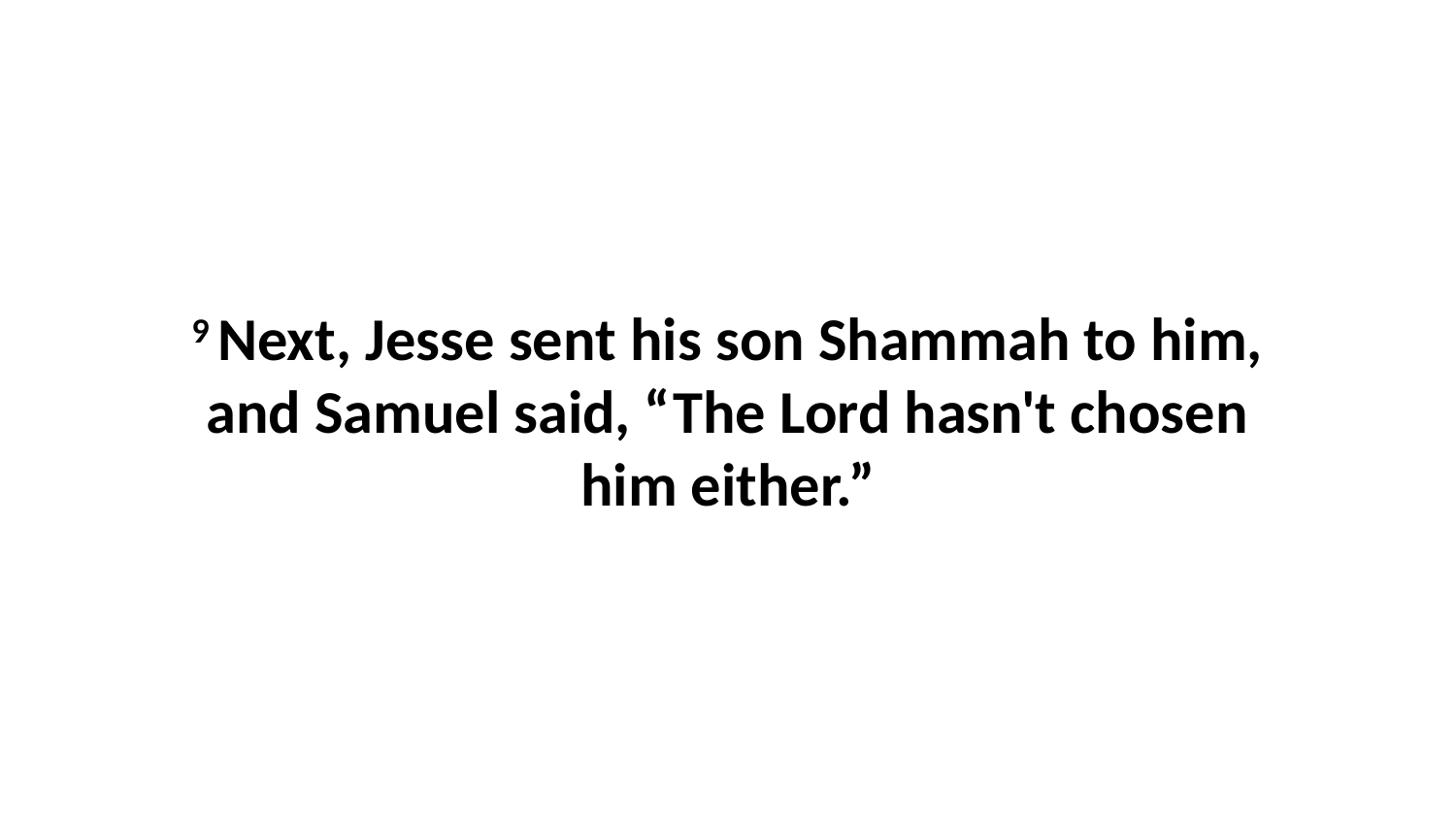

9 Next, Jesse sent his son Shammah to him, and Samuel said, “The Lord hasn't chosen him either.”